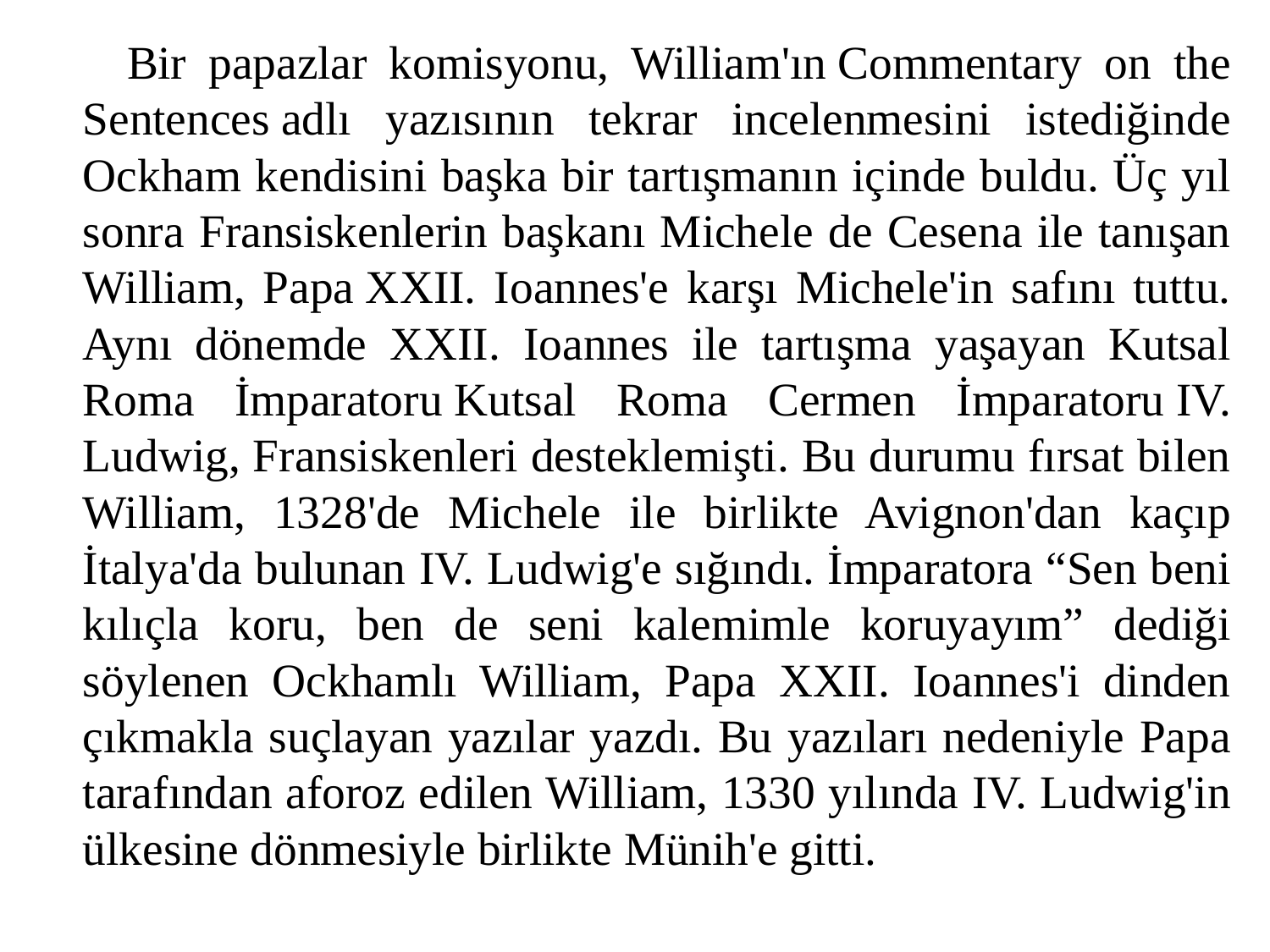

Bir papazlar komisyonu, William'ın Commentary on the Sentences adlı yazısının tekrar incelenmesini istediğinde Ockham kendisini başka bir tartışmanın içinde buldu. Üç yıl sonra Fransiskenlerin başkanı Michele de Cesena ile tanışan William, Papa XXII. Ioannes'e karşı Michele'in safını tuttu. Aynı dönemde XXII. Ioannes ile tartışma yaşayan Kutsal Roma İmparatoru Kutsal Roma Cermen İmparatoru IV. Ludwig, Fransiskenleri desteklemişti. Bu durumu fırsat bilen William, 1328'de Michele ile birlikte Avignon'dan kaçıp İtalya'da bulunan IV. Ludwig'e sığındı. İmparatora “Sen beni kılıçla koru, ben de seni kalemimle koruyayım” dediği söylenen Ockhamlı William, Papa XXII. Ioannes'i dinden çıkmakla suçlayan yazılar yazdı. Bu yazıları nedeniyle Papa tarafından aforoz edilen William, 1330 yılında IV. Ludwig'in ülkesine dönmesiyle birlikte Münih'e gitti.